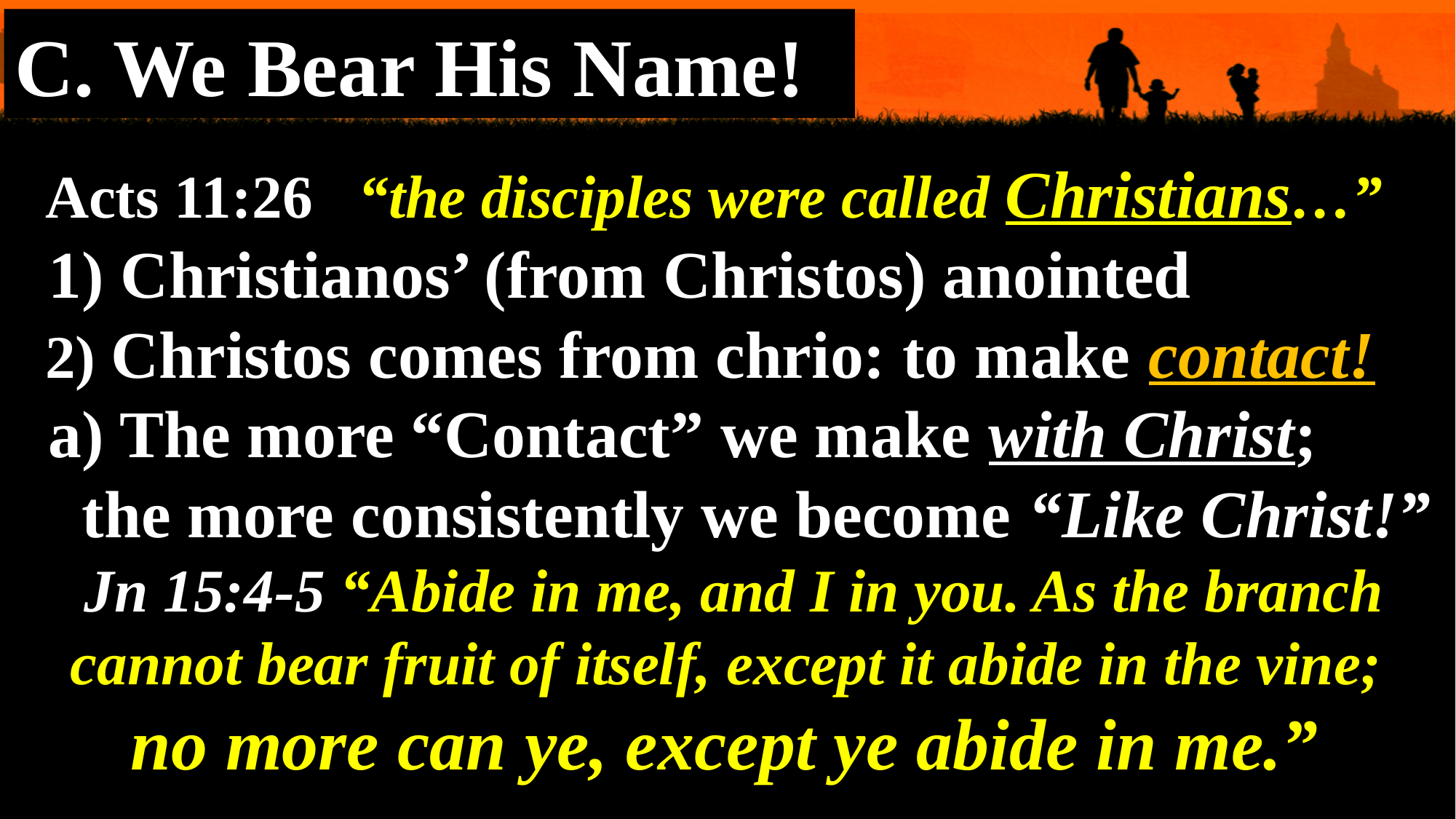

C. We Bear His Name!
  Acts 11:26   “the disciples were called Christians…”
  1) Christianos’ (from Christos) anointed
  2) Christos comes from chrio: to make contact!
  a) The more “Contact” we make with Christ;
    the more consistently we become “Like Christ!”
Jn 15:4-5 “Abide in me, and I in you. As the branch cannot bear fruit of itself, except it abide in the vine;
no more can ye, except ye abide in me.”